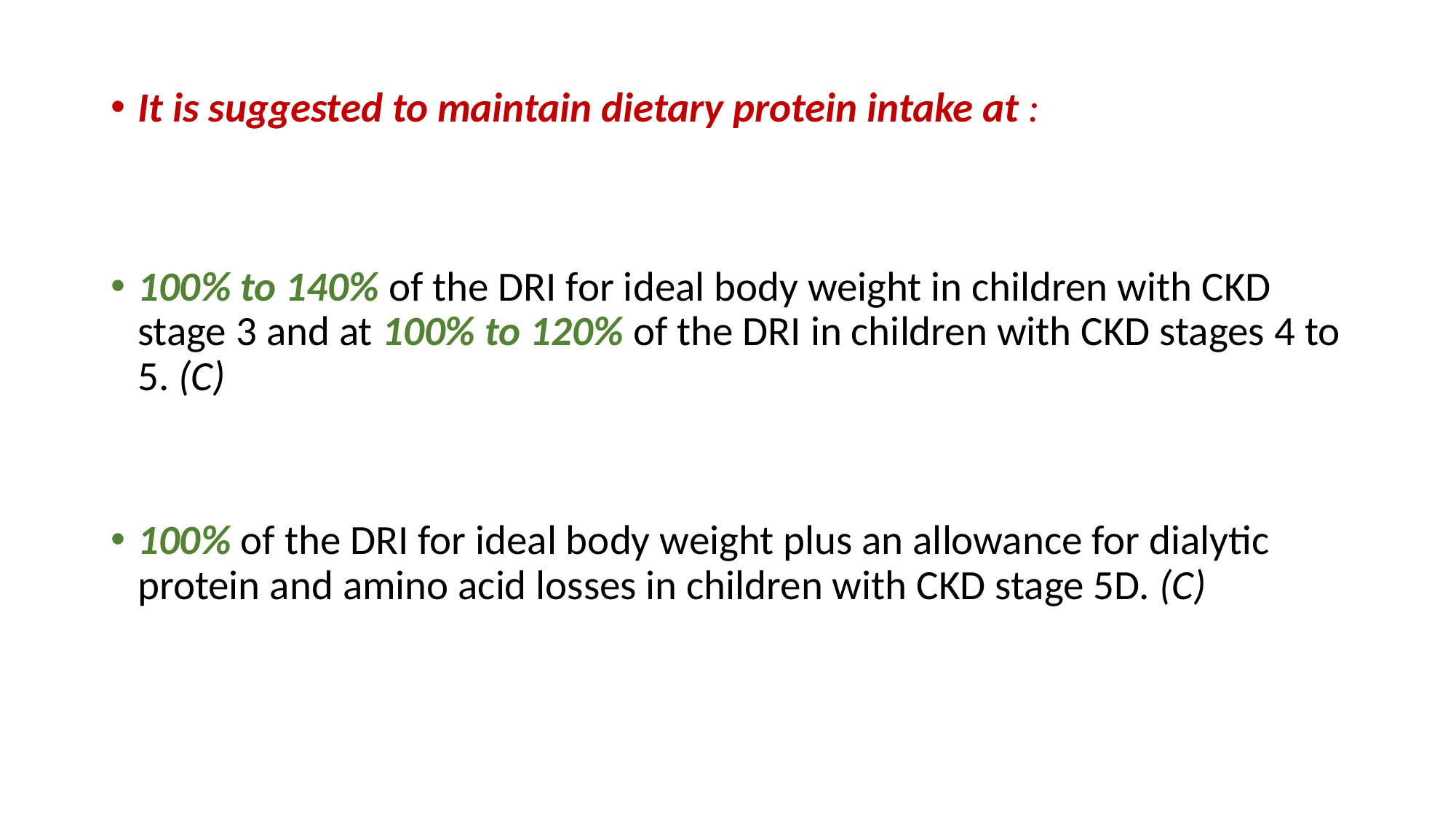

It is suggested to maintain dietary protein intake at :

100% to 140% of the DRI for ideal body weight in children with CKD stage 3 and at 100% to 120% of the DRI in children with CKD stages 4 to 5. (C)

100% of the DRI for ideal body weight plus an allowance for dialytic protein and amino acid losses in children with CKD stage 5D. (C)